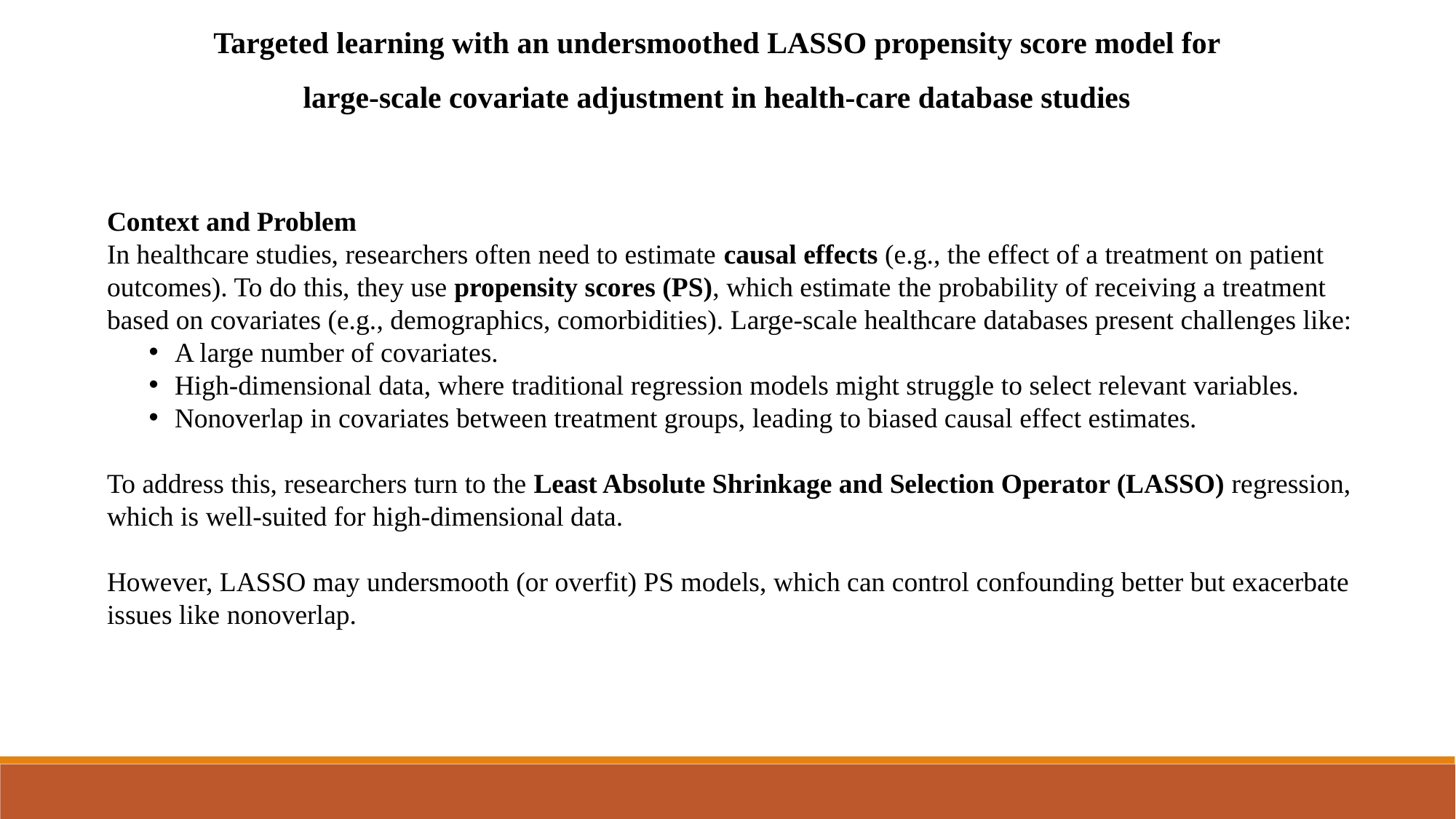

Targeted learning with an undersmoothed LASSO propensity score model for large-scale covariate adjustment in health-care database studies
Context and Problem
In healthcare studies, researchers often need to estimate causal effects (e.g., the effect of a treatment on patient outcomes). To do this, they use propensity scores (PS), which estimate the probability of receiving a treatment based on covariates (e.g., demographics, comorbidities). Large-scale healthcare databases present challenges like:
A large number of covariates.
High-dimensional data, where traditional regression models might struggle to select relevant variables.
Nonoverlap in covariates between treatment groups, leading to biased causal effect estimates.

To address this, researchers turn to the Least Absolute Shrinkage and Selection Operator (LASSO) regression, which is well-suited for high-dimensional data.

However, LASSO may undersmooth (or overfit) PS models, which can control confounding better but exacerbate issues like nonoverlap.